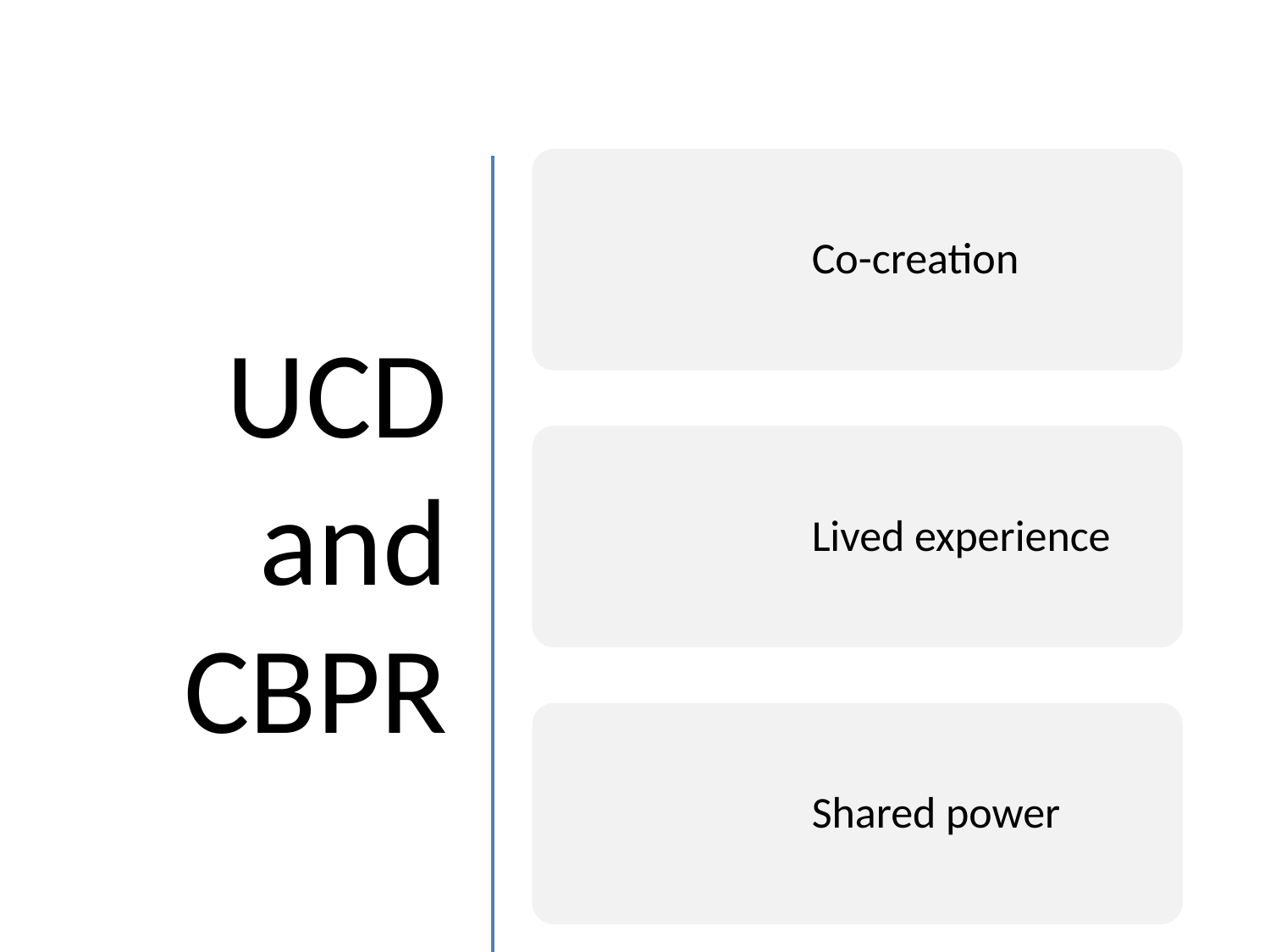

# UCD and CBPR
Co-creation
Lived experience
Shared power